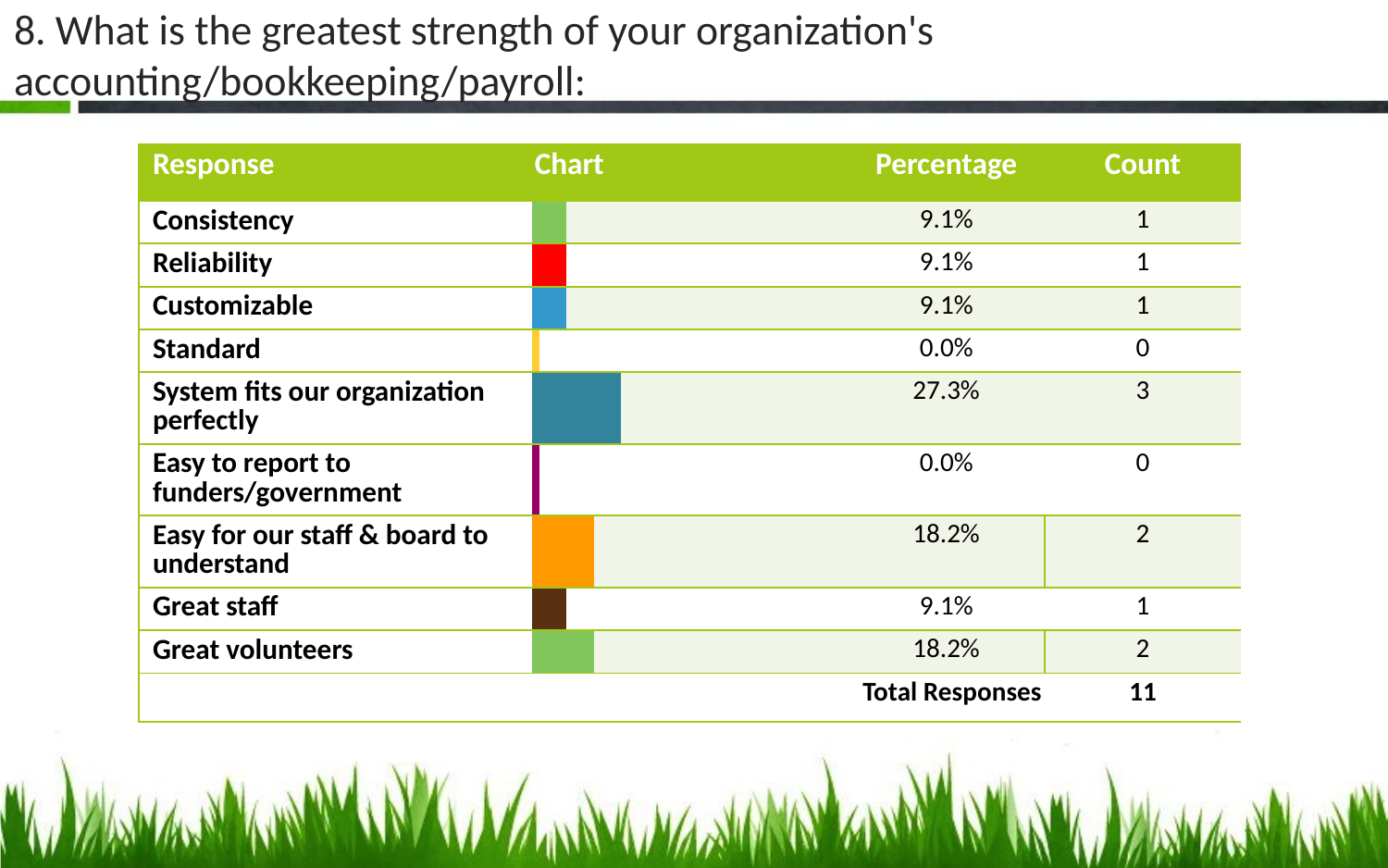

# 8. What is the greatest strength of your organization's accounting/bookkeeping/payroll:
| Response | Chart |  |  |  |  | Percentage | Count |
| --- | --- | --- | --- | --- | --- | --- | --- |
| Consistency |  |  |  |  |  | 9.1% | 1 |
| Reliability |  |  |  |  |  | 9.1% | 1 |
| Customizable |  |  |  |  |  | 9.1% | 1 |
| Standard |  |  |  |  |  | 0.0% | 0 |
| System fits our organization perfectly |  |  |  |  |  | 27.3% | 3 |
| Easy to report to funders/government |  |  |  |  |  | 0.0% | 0 |
| Easy for our staff & board to understand |  |  |  |  |  | 18.2% | 2 |
| Great staff |  |  |  |  |  | 9.1% | 1 |
| Great volunteers |  |  |  |  |  | 18.2% | 2 |
|  | Total Responses |  |  |  |  |  | 11 |